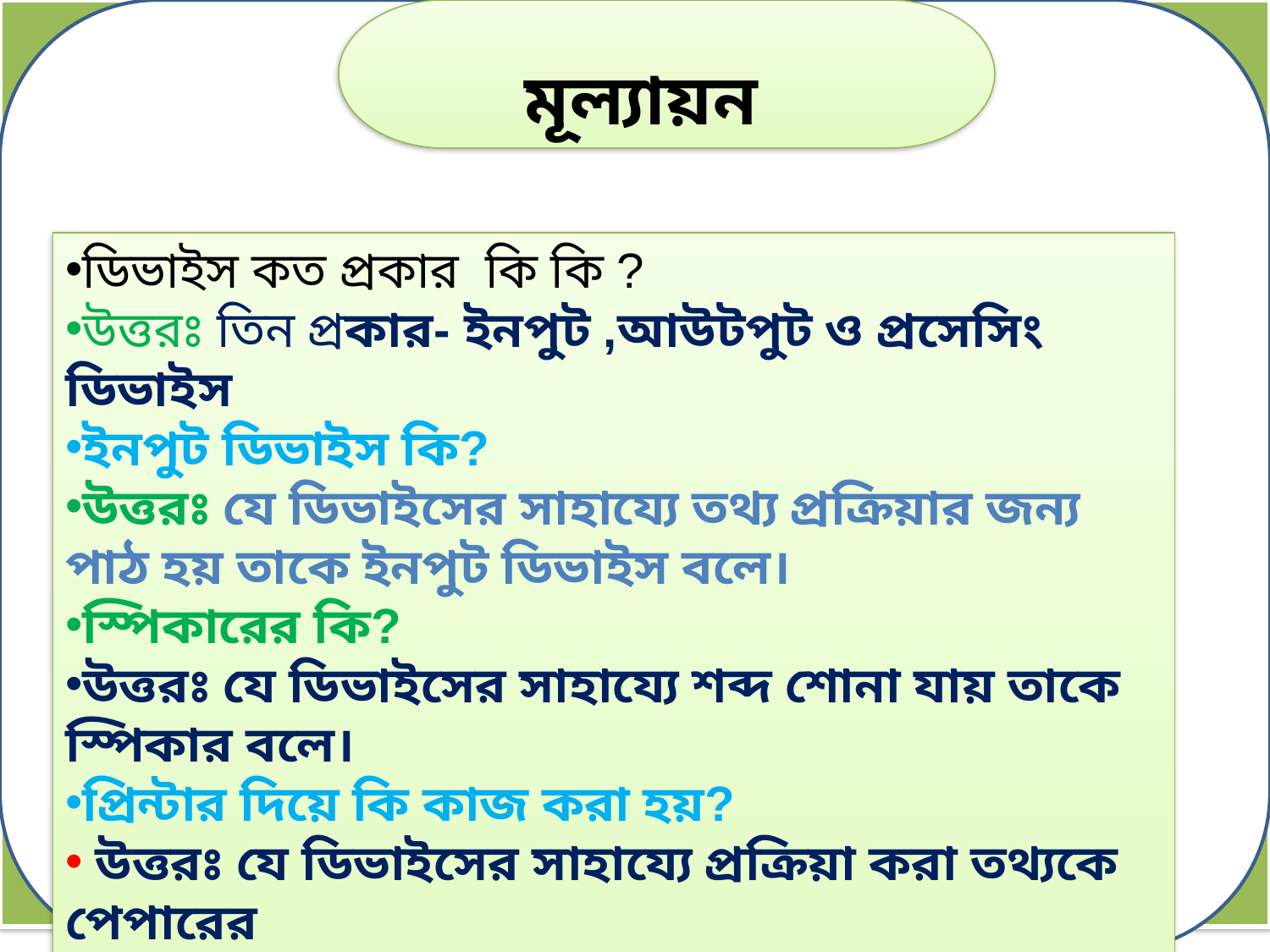

মূল্যায়ন
ডিভাইস কত প্রকার  কি কি ?
উত্তরঃ তিন প্রকার- ইনপুট ,আউটপুট ও প্রসেসিং ডিভাইস
ইনপুট ডিভাইস কি?
উত্তরঃ যে ডিভাইসের সাহায্যে তথ্য প্রক্রিয়ার জন্য পাঠ হয় তাকে ইনপুট ডিভাইস বলে।
স্পিকারের কি?
উত্তরঃ যে ডিভাইসের সাহায্যে শব্দ শোনা যায় তাকে স্পিকার বলে।
প্রিন্টার দিয়ে কি কাজ করা হয়?
 উত্তরঃ যে ডিভাইসের সাহায্যে প্রক্রিয়া করা তথ্যকে পেপারের
মাধ্যম্যে বেড় করে আনা হয় তাকে প্রিন্টার বলে।